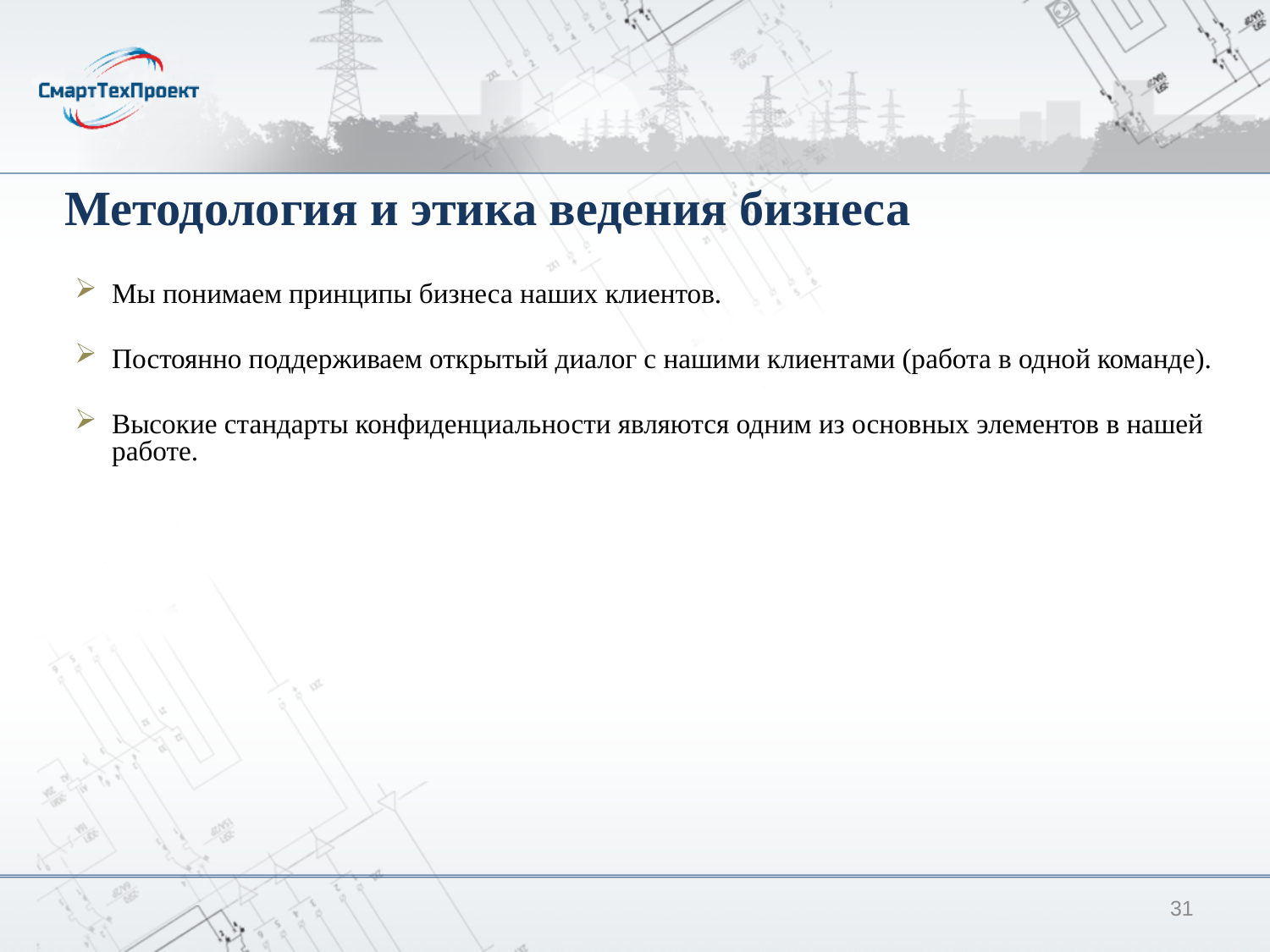

Методология и этика ведения бизнеса

Мы понимаем принципы бизнеса наших клиентов.

Постоянно поддерживаем открытый диалог с нашими клиентами (работа в одной команде).

Высокие стандарты конфиденциальности являются одним из основных элементов в нашей работе.
31